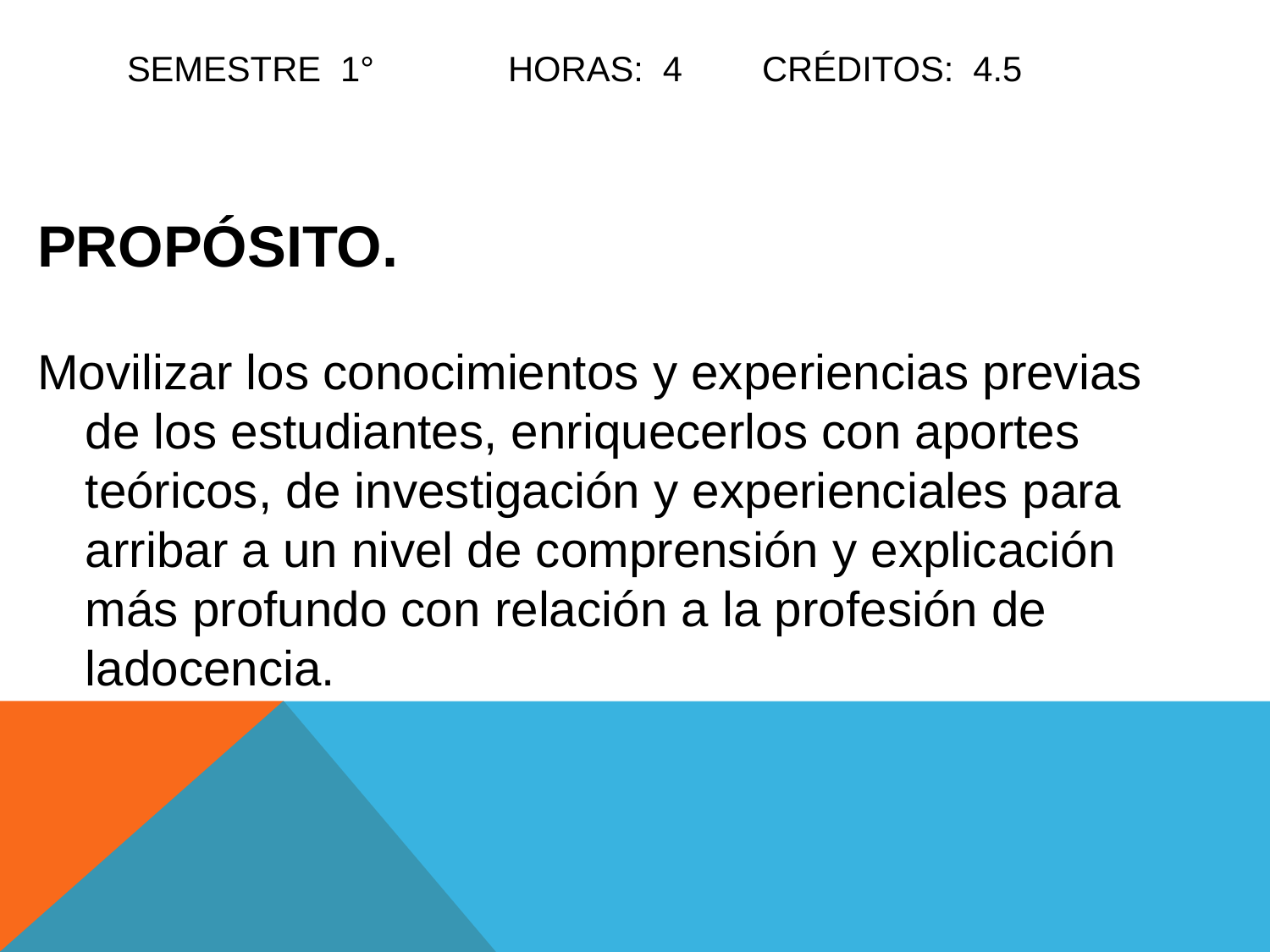

# Semestre  1° 	Horas:  4 	Créditos:  4.5

PROPÓSITO.

Movilizar los conocimientos y experiencias previas de los estudiantes, enriquecerlos con aportes teóricos, de investigación y experienciales para arribar a un nivel de comprensión y explicación más profundo con relación a la profesión de ladocencia.